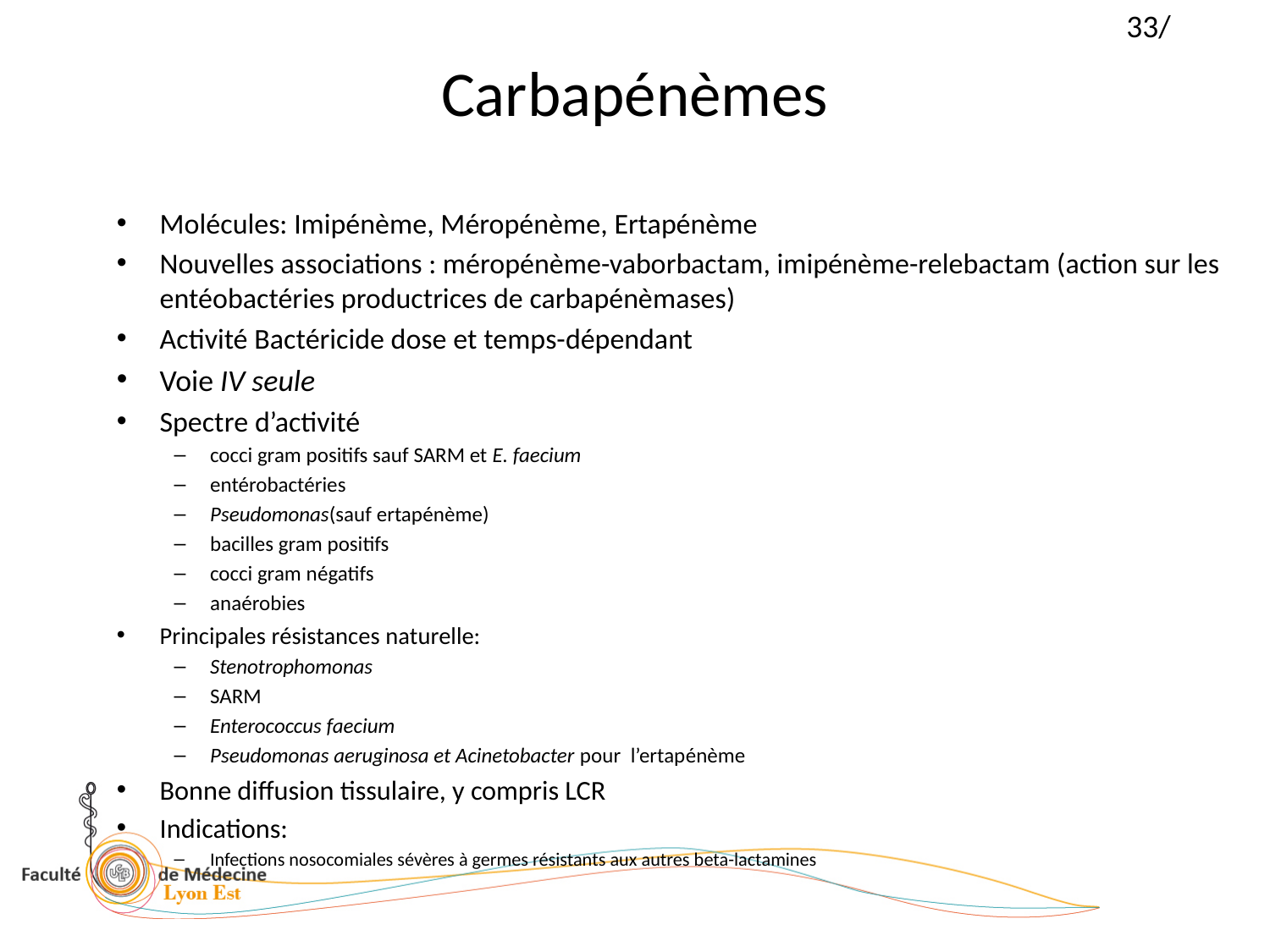

# Carbapénèmes
Molécules: Imipénème, Méropénème, Ertapénème
Nouvelles associations : méropénème-vaborbactam, imipénème-relebactam (action sur les entéobactéries productrices de carbapénèmases)
Activité Bactéricide dose et temps-dépendant
Voie IV seule
Spectre d’activité
cocci gram positifs sauf SARM et E. faecium
entérobactéries
Pseudomonas(sauf ertapénème)
bacilles gram positifs
cocci gram négatifs
anaérobies
Principales résistances naturelle:
Stenotrophomonas
SARM
Enterococcus faecium
Pseudomonas aeruginosa et Acinetobacter pour  l’ertapénème
Bonne diffusion tissulaire, y compris LCR
Indications:
Infections nosocomiales sévères à germes résistants aux autres beta-lactamines